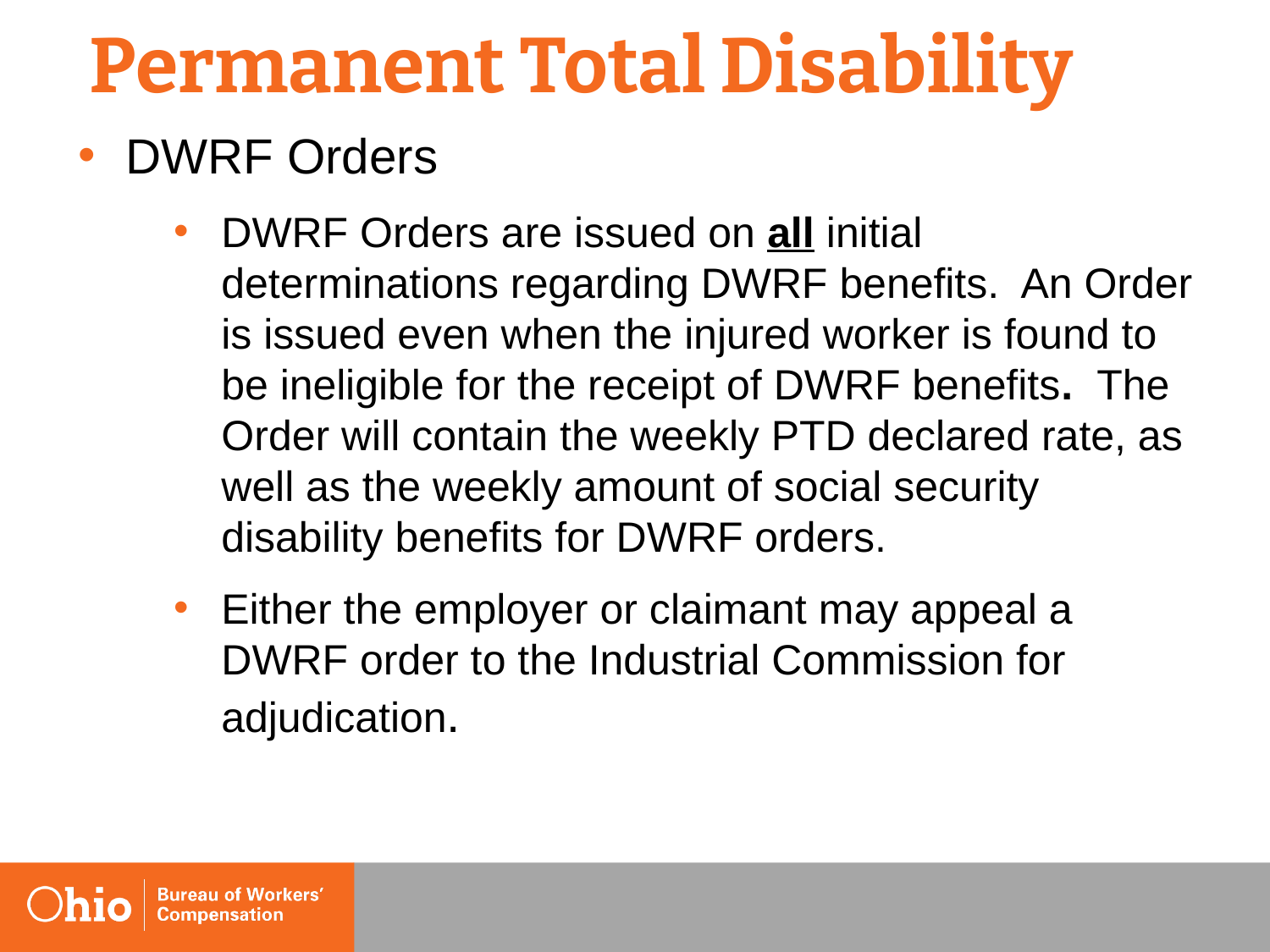

Permanent Total Disability
#
DWRF Orders
DWRF Orders are issued on all initial determinations regarding DWRF benefits.  An Order is issued even when the injured worker is found to be ineligible for the receipt of DWRF benefits.  The Order will contain the weekly PTD declared rate, as well as the weekly amount of social security disability benefits for DWRF orders.
Either the employer or claimant may appeal a DWRF order to the Industrial Commission for adjudication.